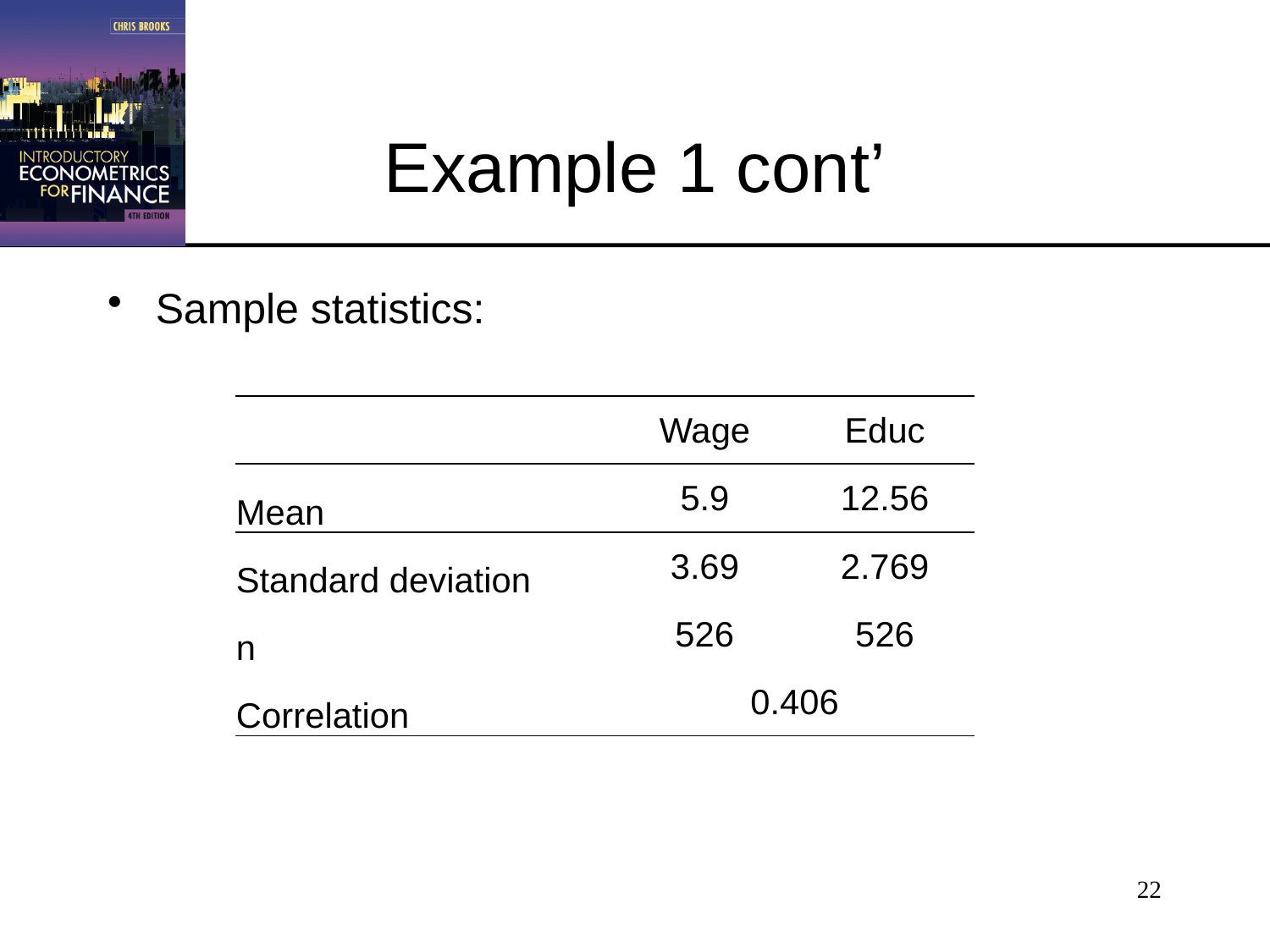

# Example 1 cont’
Sample statistics:

|  | Wage | Educ |
| --- | --- | --- |
| Mean | 5.9 | 12.56 |
| Standard deviation | 3.69 | 2.769 |
| n | 526 | 526 |
| Correlation | 0.406 |  |
22